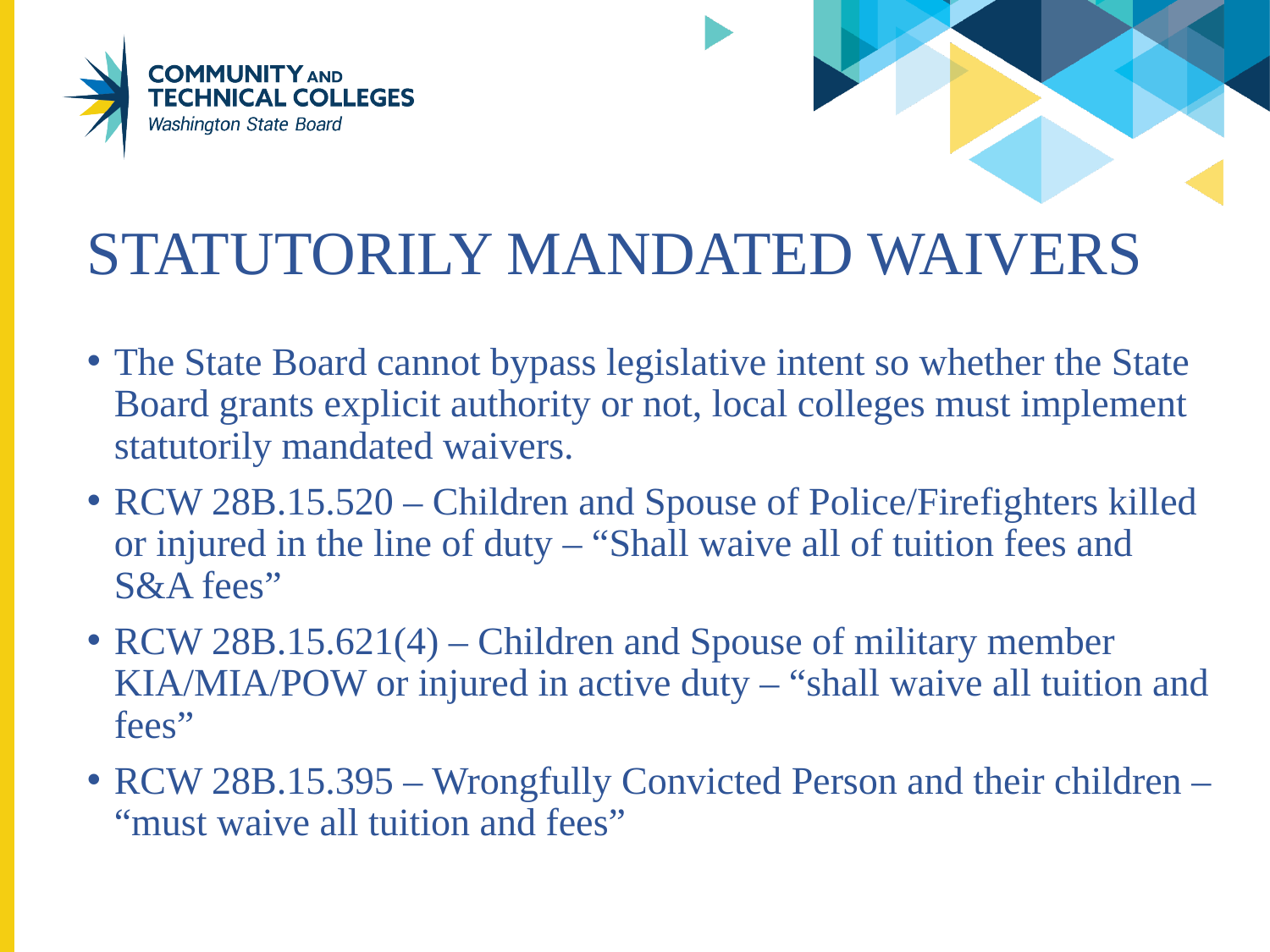

# Statutorily Mandated waivers
The State Board cannot bypass legislative intent so whether the State Board grants explicit authority or not, local colleges must implement statutorily mandated waivers.
RCW 28B.15.520 – Children and Spouse of Police/Firefighters killed or injured in the line of duty – “Shall waive all of tuition fees and S&A fees”
RCW 28B.15.621(4) – Children and Spouse of military member KIA/MIA/POW or injured in active duty – “shall waive all tuition and fees”
RCW 28B.15.395 – Wrongfully Convicted Person and their children – “must waive all tuition and fees”